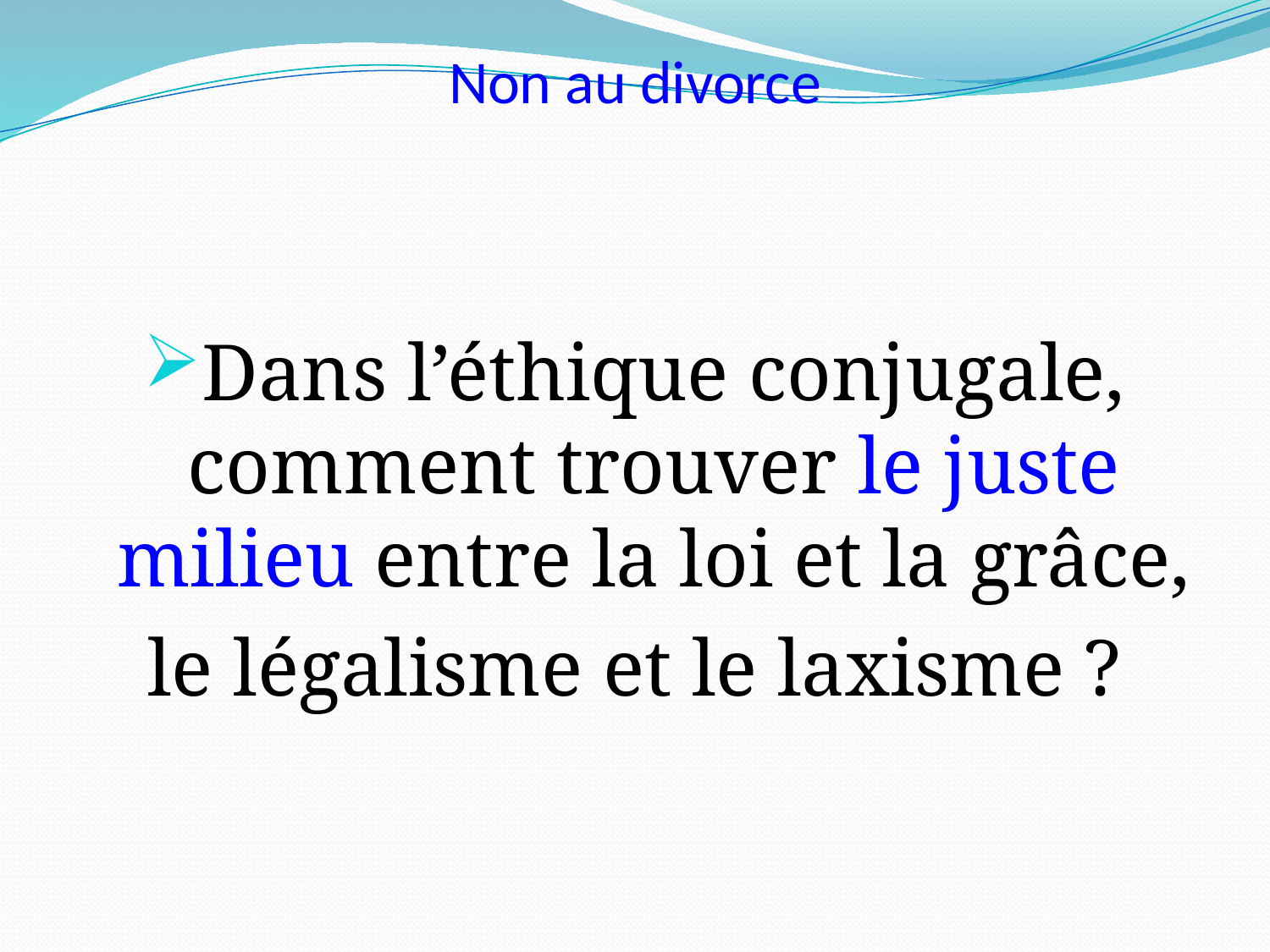

# Non au divorce
Dans l’éthique conjugale, comment trouver le juste milieu entre la loi et la grâce,
le légalisme et le laxisme ?